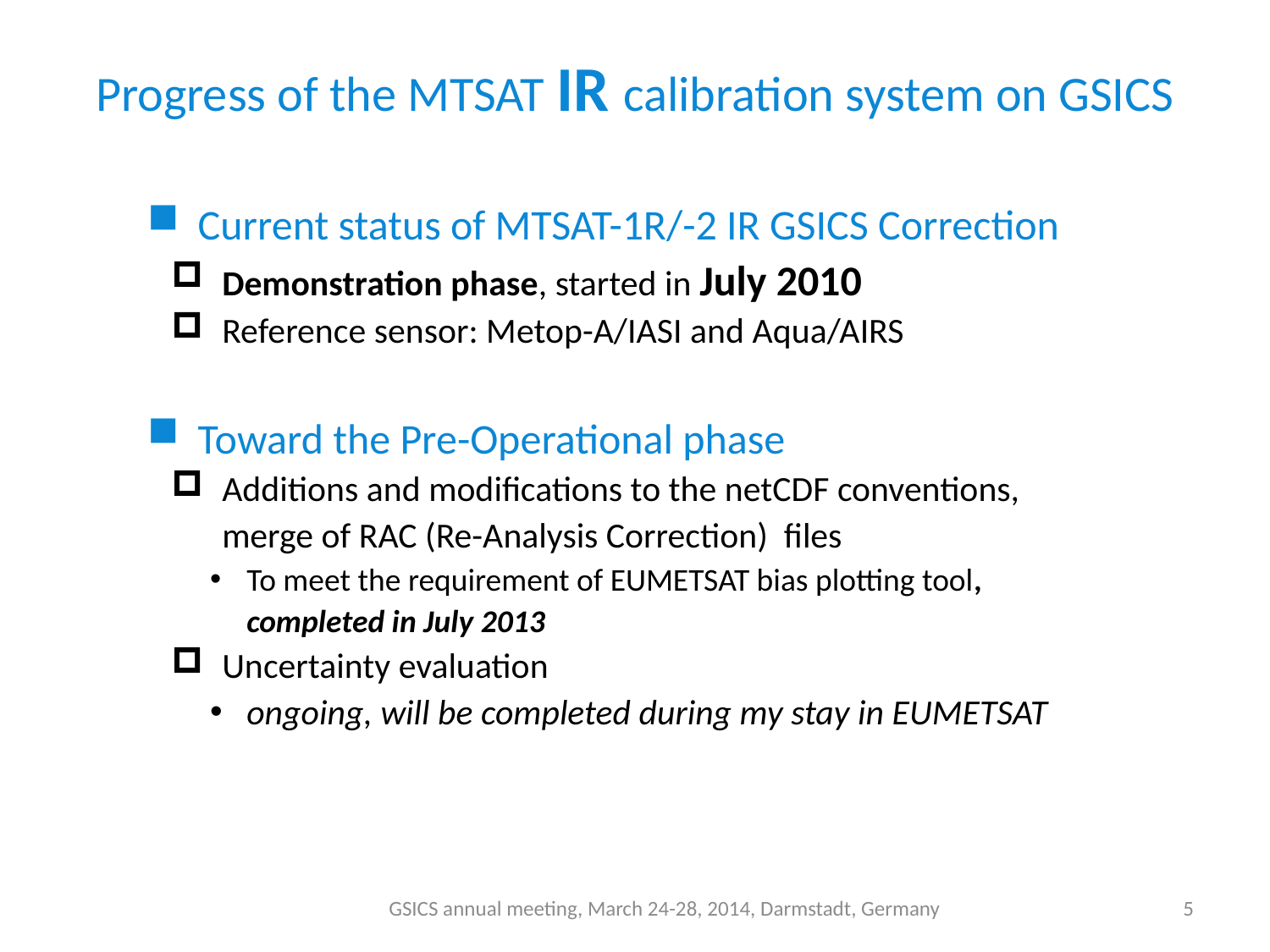

# Progress of the MTSAT IR calibration system on GSICS
Current status of MTSAT-1R/-2 IR GSICS Correction
Demonstration phase, started in July 2010
Reference sensor: Metop-A/IASI and Aqua/AIRS

Toward the Pre-Operational phase
Additions and modifications to the netCDF conventions, merge of RAC (Re-Analysis Correction)  files
To meet the requirement of EUMETSAT bias plotting tool, completed in July 2013
Uncertainty evaluation
ongoing, will be completed during my stay in EUMETSAT

GSICS annual meeting, March 24-28, 2014, Darmstadt, Germany
5